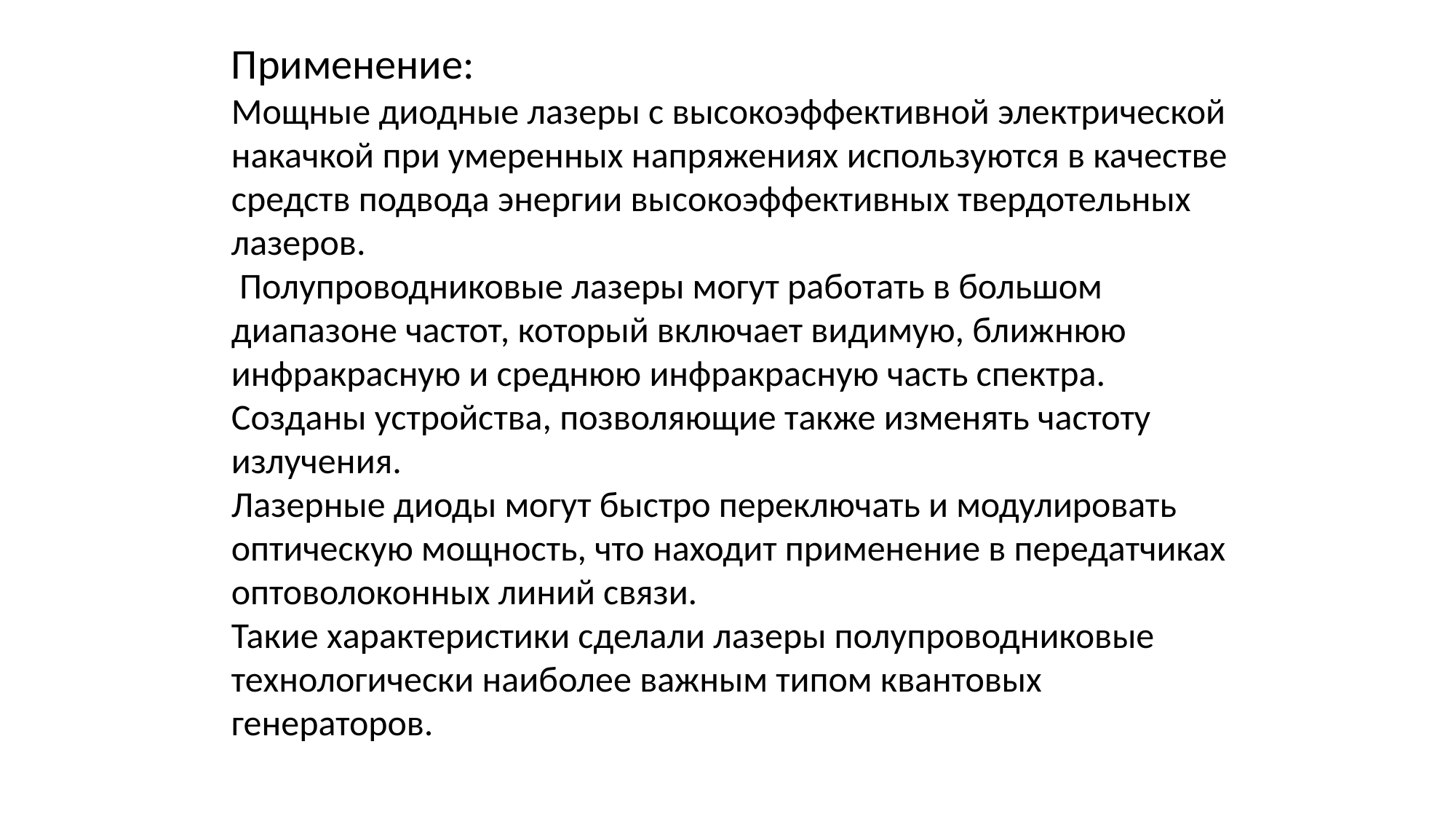

Применение:
Мощные диодные лазеры с высокоэффективной электрической накачкой при умеренных напряжениях используются в качестве средств подвода энергии высокоэффективных твердотельных лазеров.
 Полупроводниковые лазеры могут работать в большом диапазоне частот, который включает видимую, ближнюю инфракрасную и среднюю инфракрасную часть спектра. Созданы устройства, позволяющие также изменять частоту излучения.
Лазерные диоды могут быстро переключать и модулировать оптическую мощность, что находит применение в передатчиках оптоволоконных линий связи.
Такие характеристики сделали лазеры полупроводниковые технологически наиболее важным типом квантовых генераторов.